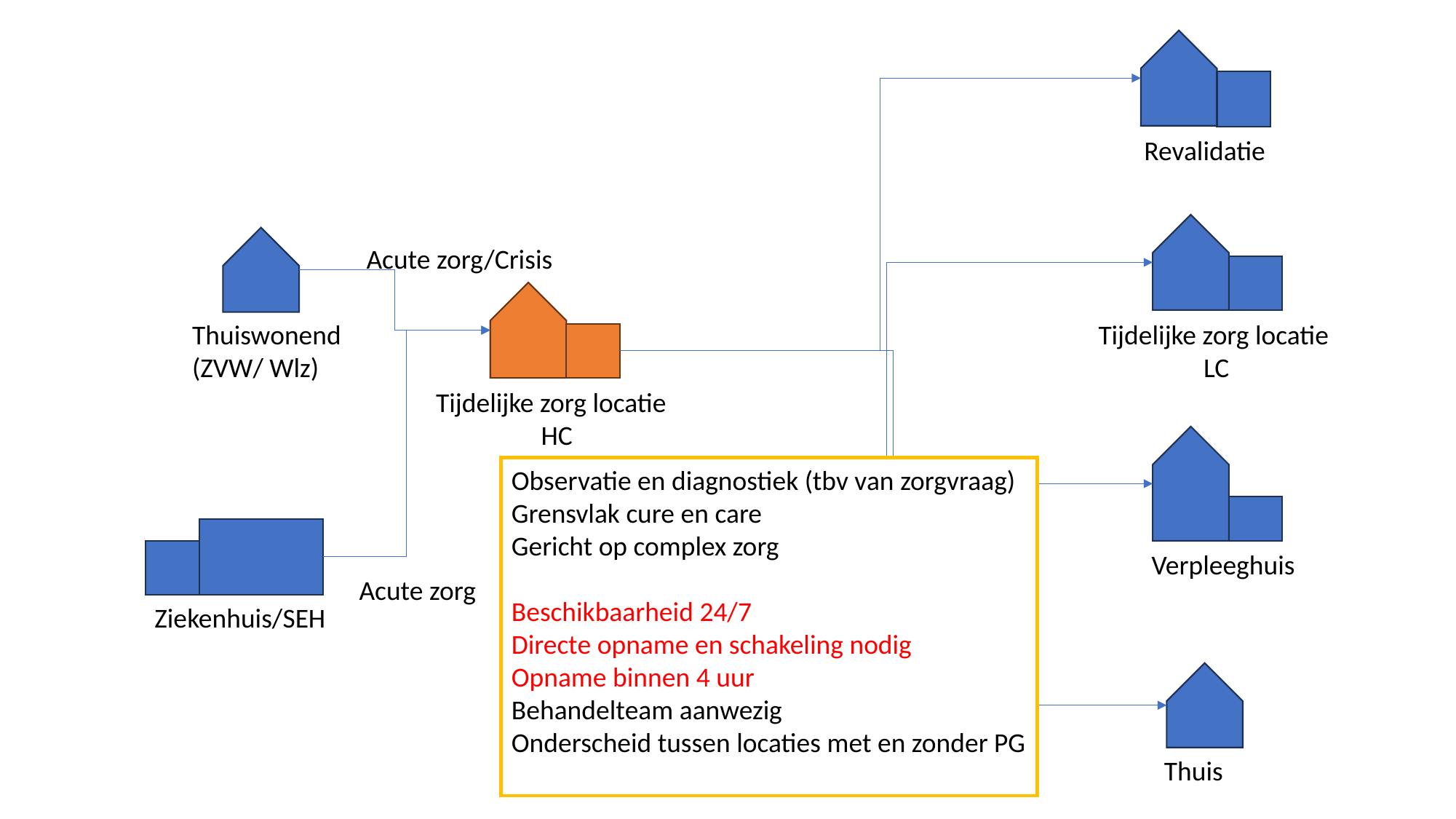

Revalidatie

Tijdelijke zorg locatie
                 LC

Acute zorg/Crisis

Tijdelijke zorg locatie
                 HC
Thuiswonend
(ZVW/ Wlz)

Observatie en diagnostiek (tbv van zorgvraag)
Grensvlak cure en care
Gericht op complex zorg

Beschikbaarheid 24/7
Directe opname en schakeling nodig
Opname binnen 4 uur
Behandelteam aanwezig
Onderscheid tussen locaties met en zonder PG

Ziekenhuis/SEH
Verpleeghuis
Acute zorg

Thuis